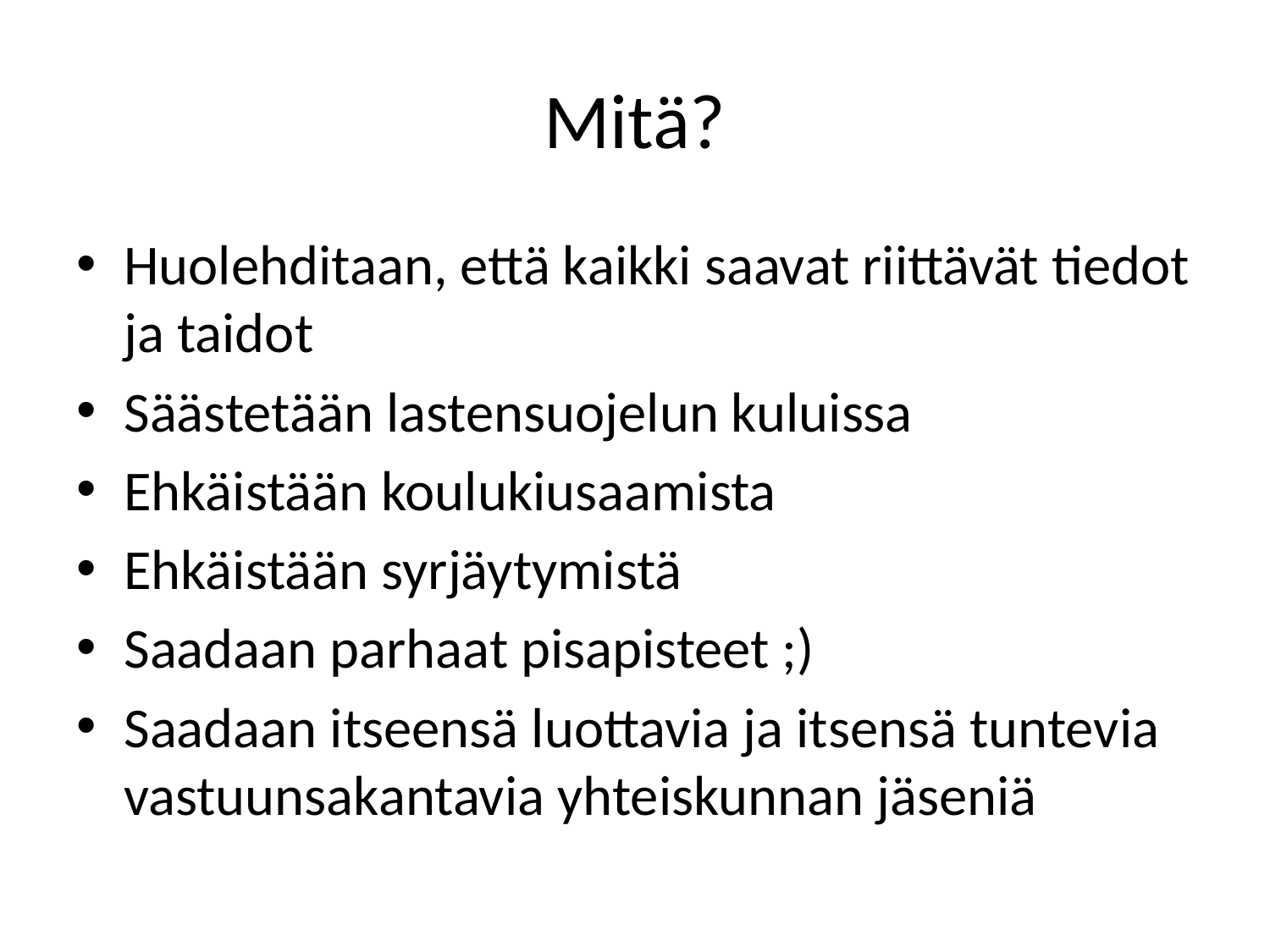

# Mitä?
Huolehditaan, että kaikki saavat riittävät tiedot ja taidot
Säästetään lastensuojelun kuluissa
Ehkäistään koulukiusaamista
Ehkäistään syrjäytymistä
Saadaan parhaat pisapisteet ;)
Saadaan itseensä luottavia ja itsensä tuntevia vastuunsakantavia yhteiskunnan jäseniä